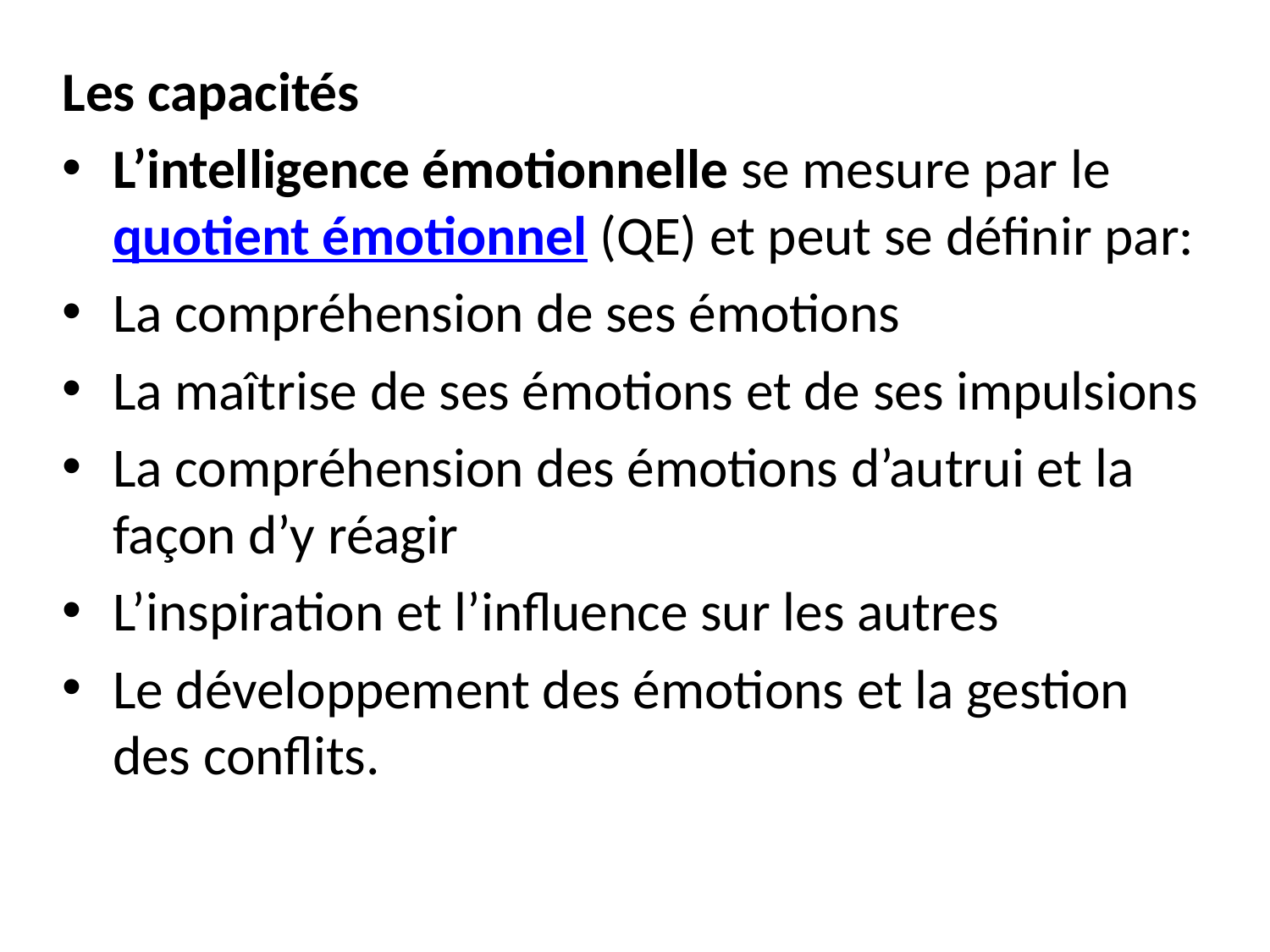

Les capacités
L’intelligence émotionnelle se mesure par le quotient émotionnel (QE) et peut se définir par:
La compréhension de ses émotions
La maîtrise de ses émotions et de ses impulsions
La compréhension des émotions d’autrui et la façon d’y réagir
L’inspiration et l’influence sur les autres
Le développement des émotions et la gestion des conflits.